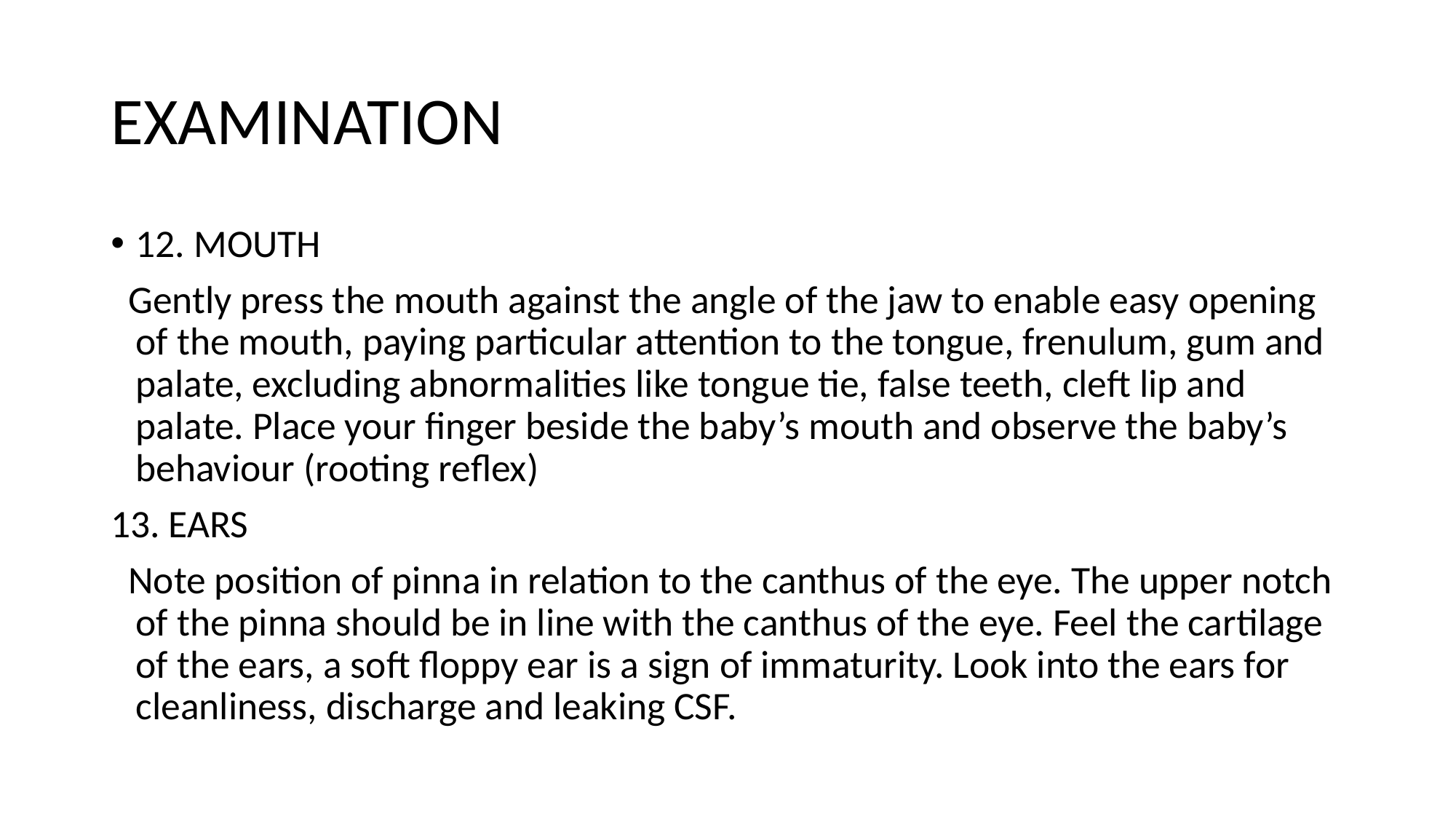

# EXAMINATION
12. MOUTH
  Gently press the mouth against the angle of the jaw to enable easy opening of the mouth, paying particular attention to the tongue, frenulum, gum and palate, excluding abnormalities like tongue tie, false teeth, cleft lip and palate. Place your finger beside the baby’s mouth and observe the baby’s behaviour (rooting reflex)
13. EARS
  Note position of pinna in relation to the canthus of the eye. The upper notch of the pinna should be in line with the canthus of the eye. Feel the cartilage of the ears, a soft floppy ear is a sign of immaturity. Look into the ears for cleanliness, discharge and leaking CSF.